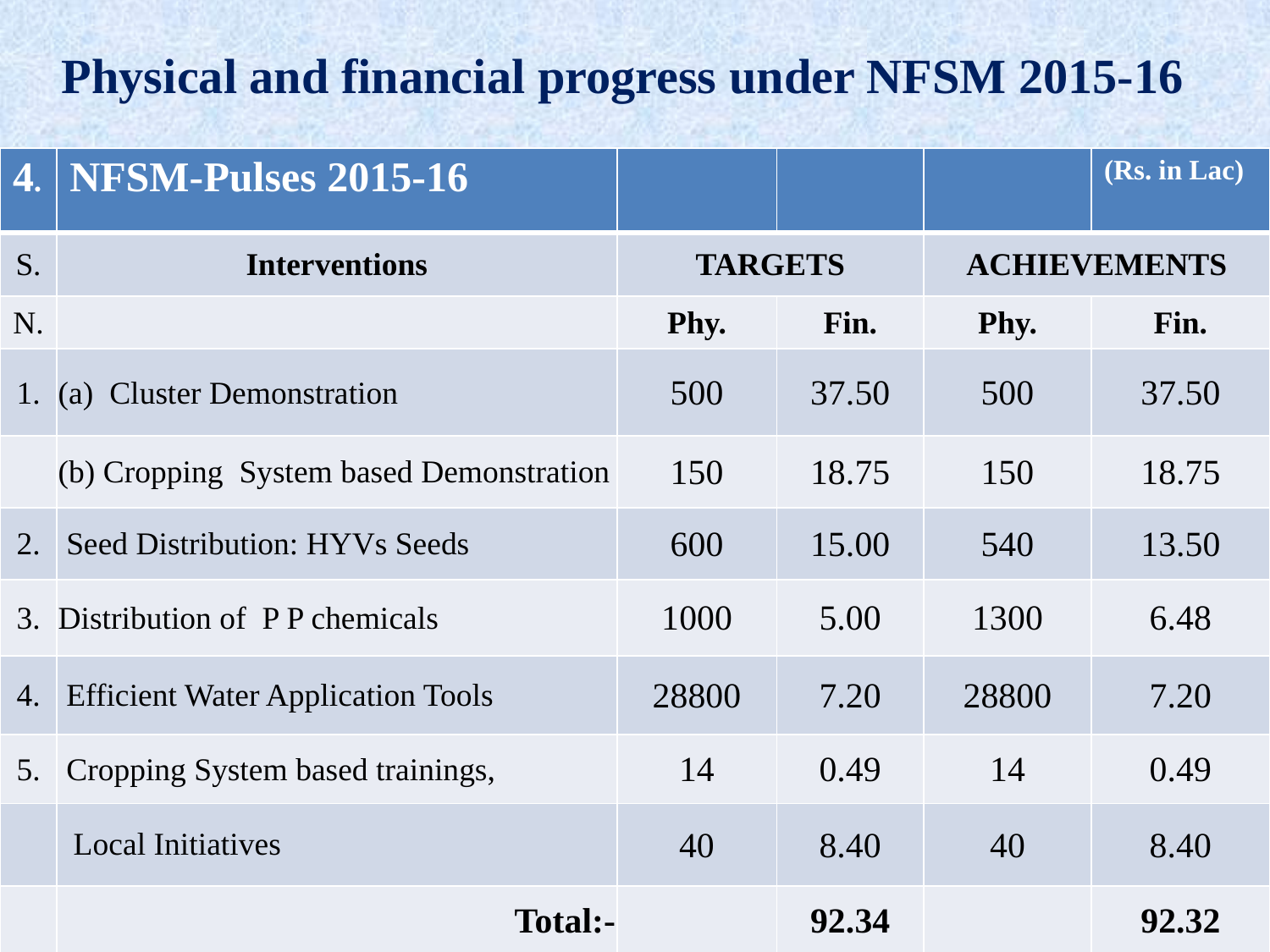

# Physical and financial progress under NFSM 2015-16
| 4. | NFSM-Pulses 2015-16 |  |  |  | (Rs. in Lac) |
| --- | --- | --- | --- | --- | --- |
| S. | Interventions | TARGETS |  | ACHIEVEMENTS |  |
| N. |  | Phy. | Fin. | Phy. | Fin. |
| 1. | (a) Cluster Demonstration | 500 | 37.50 | 500 | 37.50 |
|  | (b) Cropping System based Demonstration | 150 | 18.75 | 150 | 18.75 |
| 2. | Seed Distribution: HYVs Seeds | 600 | 15.00 | 540 | 13.50 |
| 3. | Distribution of P P chemicals | 1000 | 5.00 | 1300 | 6.48 |
| 4. | Efficient Water Application Tools | 28800 | 7.20 | 28800 | 7.20 |
| 5. | Cropping System based trainings, | 14 | 0.49 | 14 | 0.49 |
|  | Local Initiatives | 40 | 8.40 | 40 | 8.40 |
|  | Total:- |  | 92.34 |  | 92.32 |